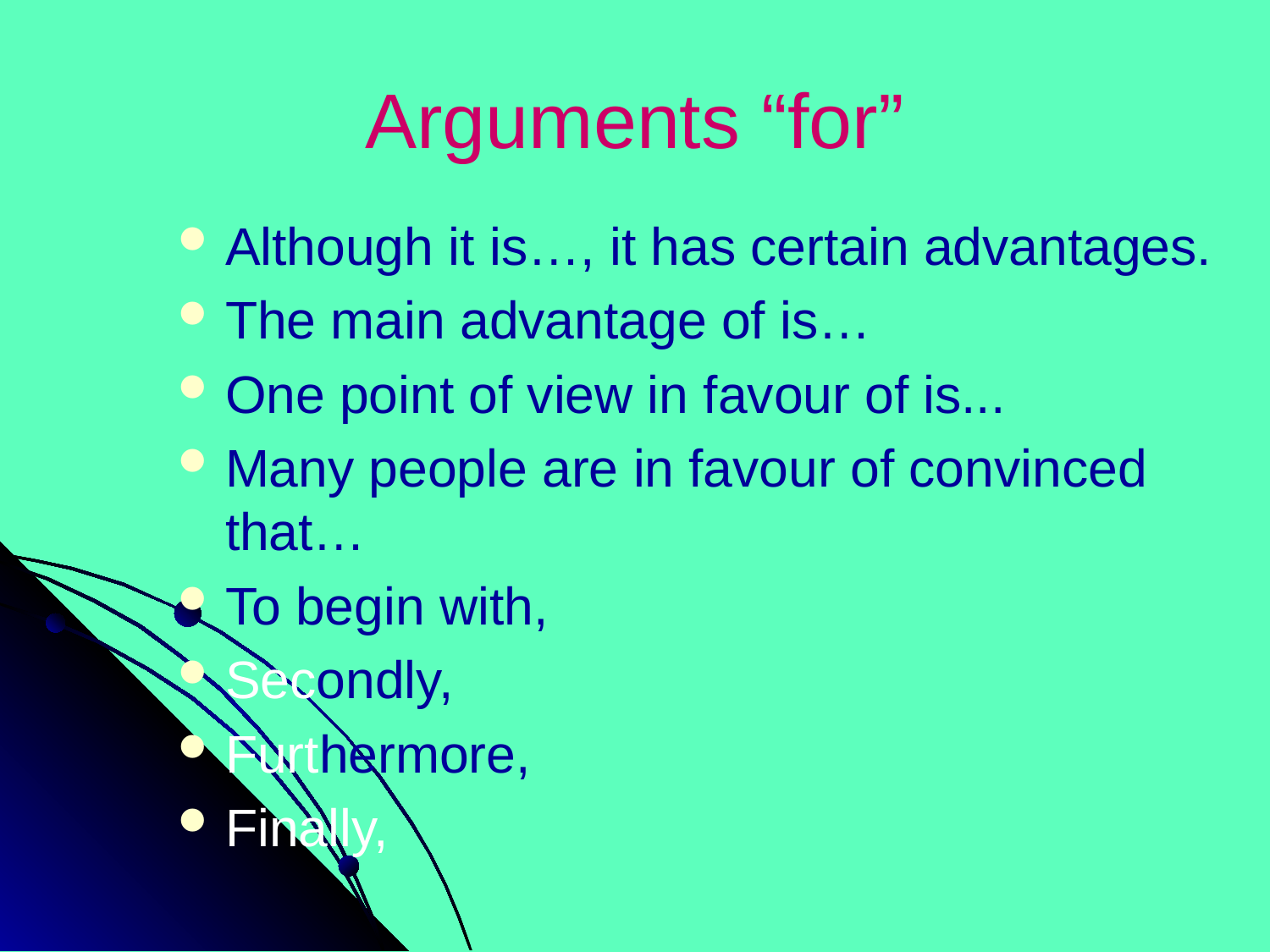

# Arguments “for”
Although it is…, it has certain advantages.
The main advantage of is…
One point of view in favour of is...
Many people are in favour of convinced that…
To begin with,
Secondly,
Furthermore,
Finally,